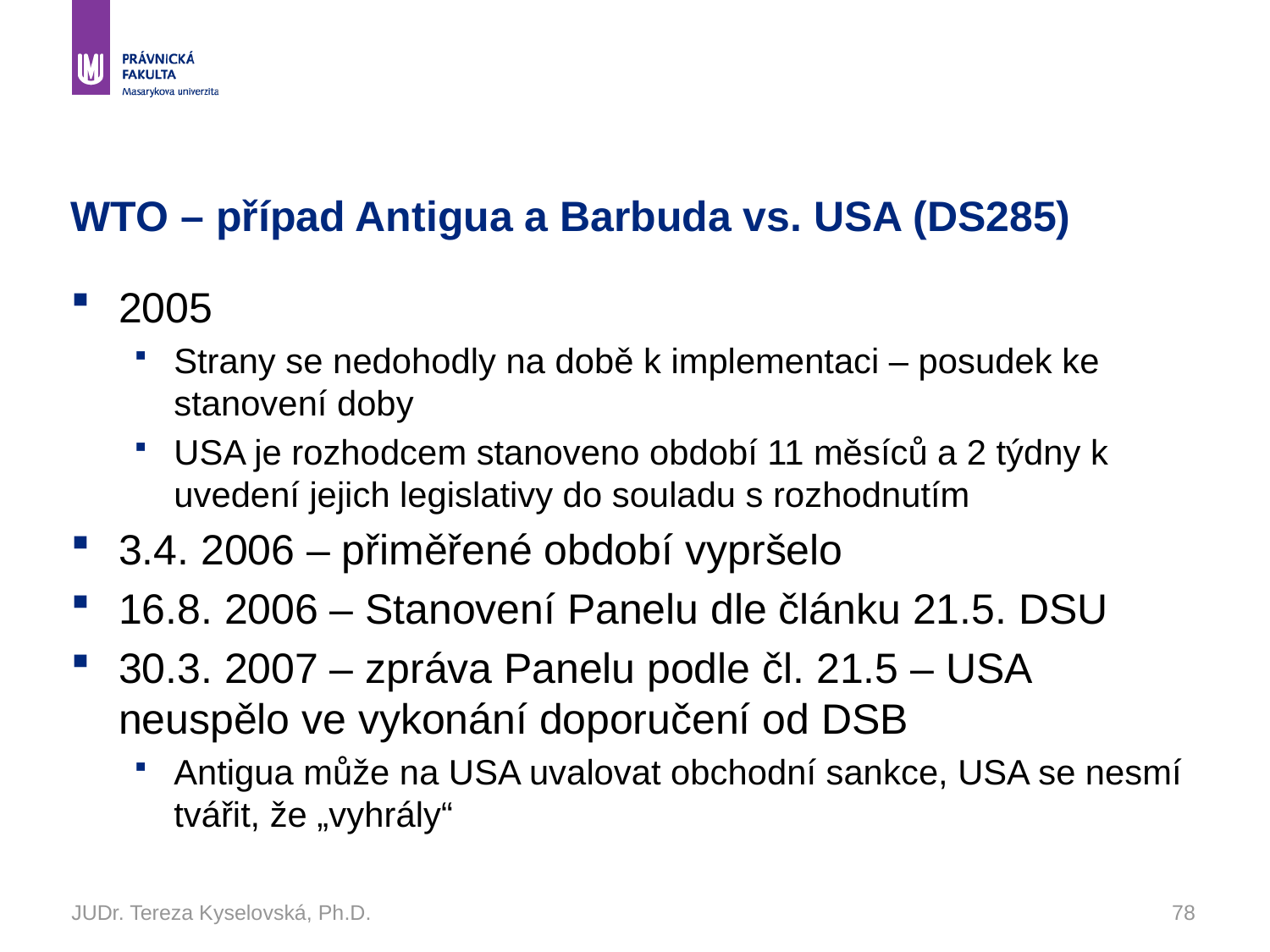

# WTO – případ Antigua a Barbuda vs. USA (DS285)
2005
Strany se nedohodly na době k implementaci – posudek ke stanovení doby
USA je rozhodcem stanoveno období 11 měsíců a 2 týdny k uvedení jejich legislativy do souladu s rozhodnutím
3.4. 2006 – přiměřené období vypršelo
16.8. 2006 – Stanovení Panelu dle článku 21.5. DSU
30.3. 2007 – zpráva Panelu podle čl. 21.5 – USA neuspělo ve vykonání doporučení od DSB
Antigua může na USA uvalovat obchodní sankce, USA se nesmí tvářit, že „vyhrály“
JUDr. Tereza Kyselovská, Ph.D.
78